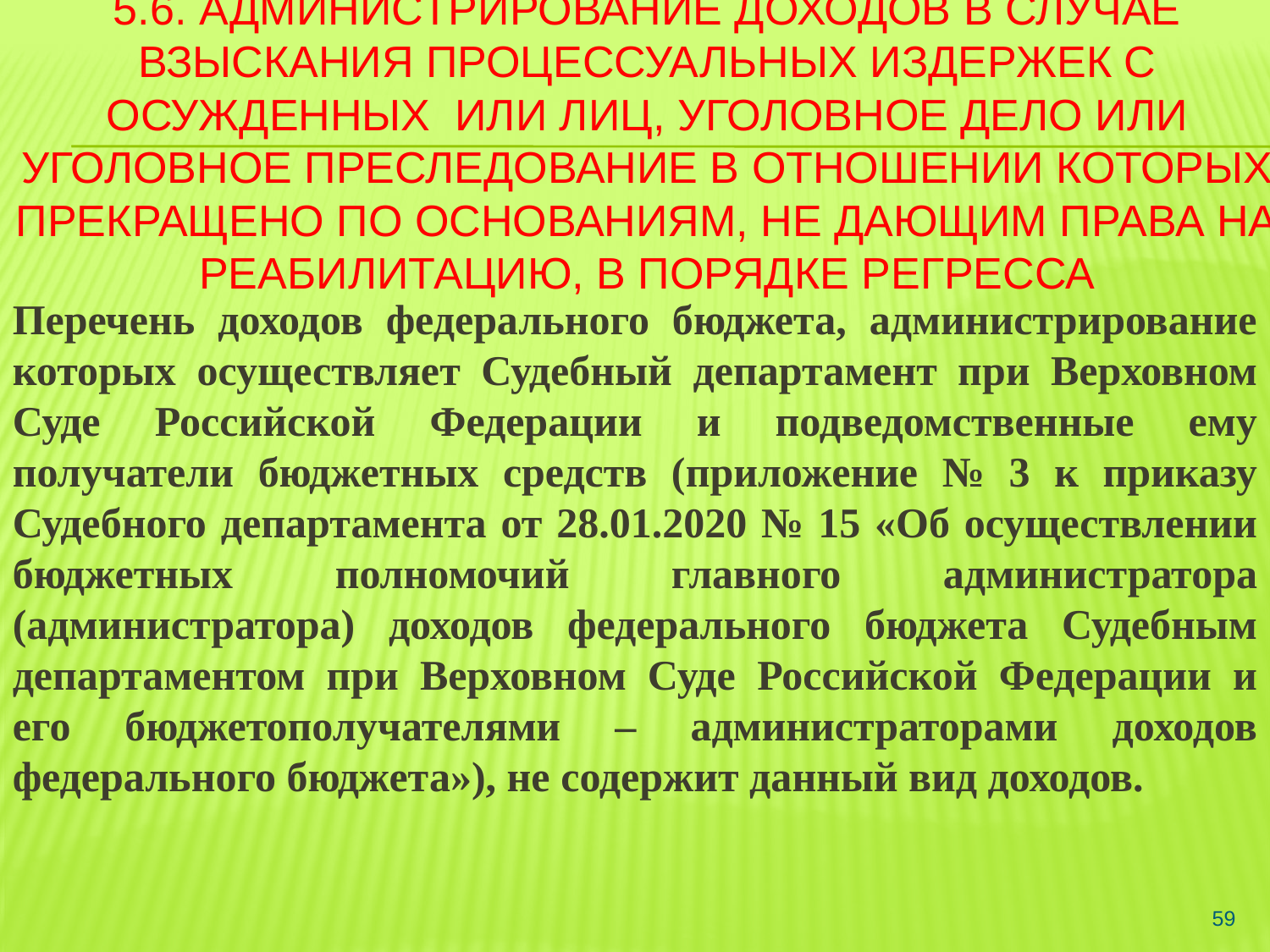

# 5.6. Администрирование доходов в случае взыскания процессуальных издержек с осужденных  или лиц, уголовное дело или уголовное преследование в отношении которых прекращено по основаниям, не дающим права на реабилитацию, в порядке регресса
Перечень доходов федерального бюджета, администрирование которых осуществляет Судебный департамент при Верховном Суде Российской Федерации и подведомственные ему получатели бюджетных средств (приложение № 3 к приказу Судебного департамента от 28.01.2020 № 15 «Об осуществлении бюджетных полномочий главного администратора (администратора) доходов федерального бюджета Судебным департаментом при Верховном Суде Российской Федерации и его бюджетополучателями – администраторами доходов федерального бюджета»), не содержит данный вид доходов.
59